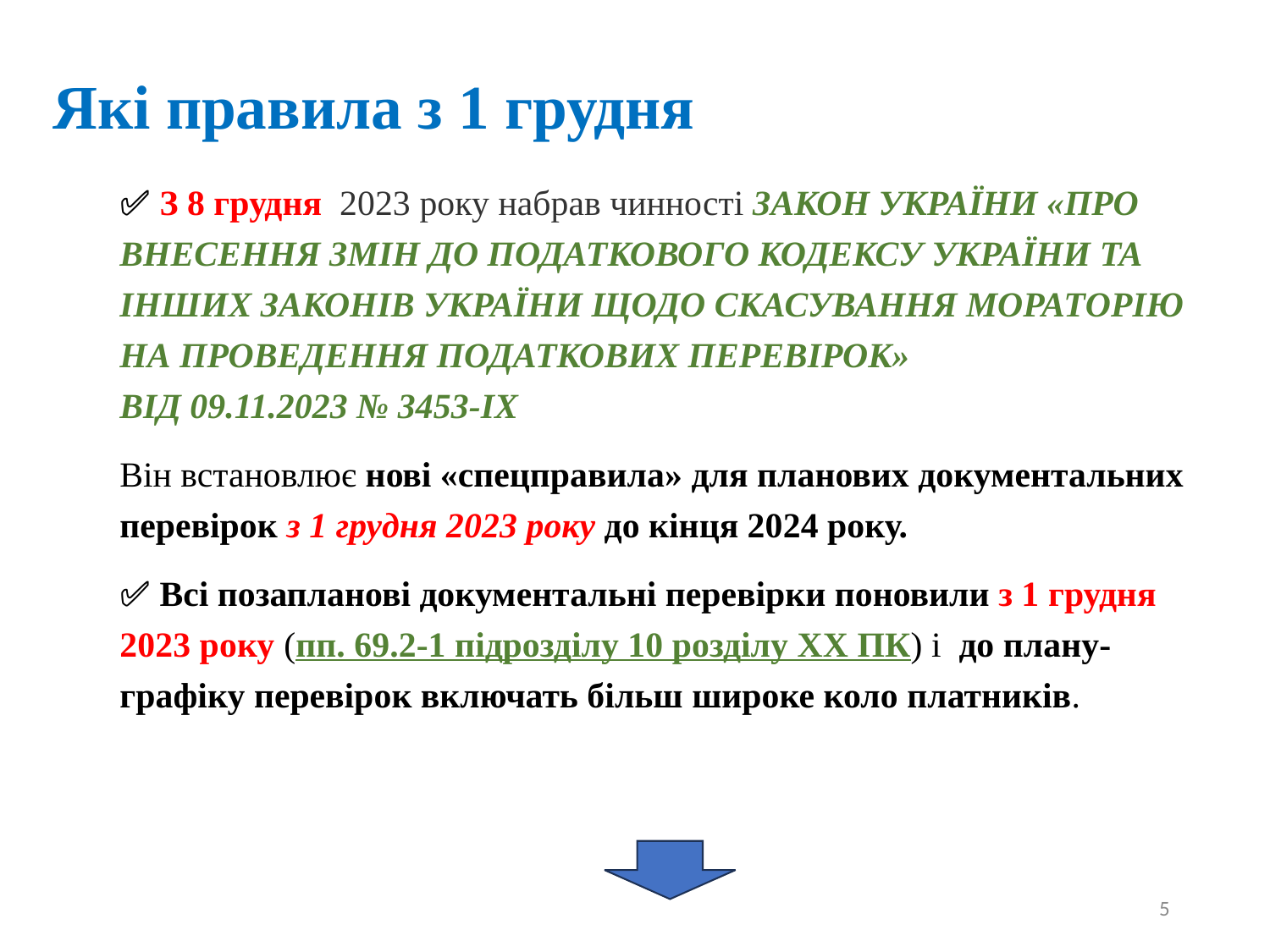

# Які правила з 1 грудня
✅ З 8 грудня  2023 року набрав чинності ЗАКОН УКРАЇНИ «ПРО ВНЕСЕННЯ ЗМІН ДО ПОДАТКОВОГО КОДЕКСУ УКРАЇНИ ТА ІНШИХ ЗАКОНІВ УКРАЇНИ ЩОДО СКАСУВАННЯ МОРАТОРІЮ НА ПРОВЕДЕННЯ ПОДАТКОВИХ ПЕРЕВІРОК» ВІД 09.11.2023 № 3453-IX
Він встановлює нові «спецправила» для планових документальних перевірок з 1 грудня 2023 року до кінця 2024 року.
✅ Всі позапланові документальні перевірки поновили з 1 грудня 2023 року (пп. 69.2-1 підрозділу 10 розділу ХХ ПК) і  до плану-графіку перевірок включать більш широке коло платників.

5